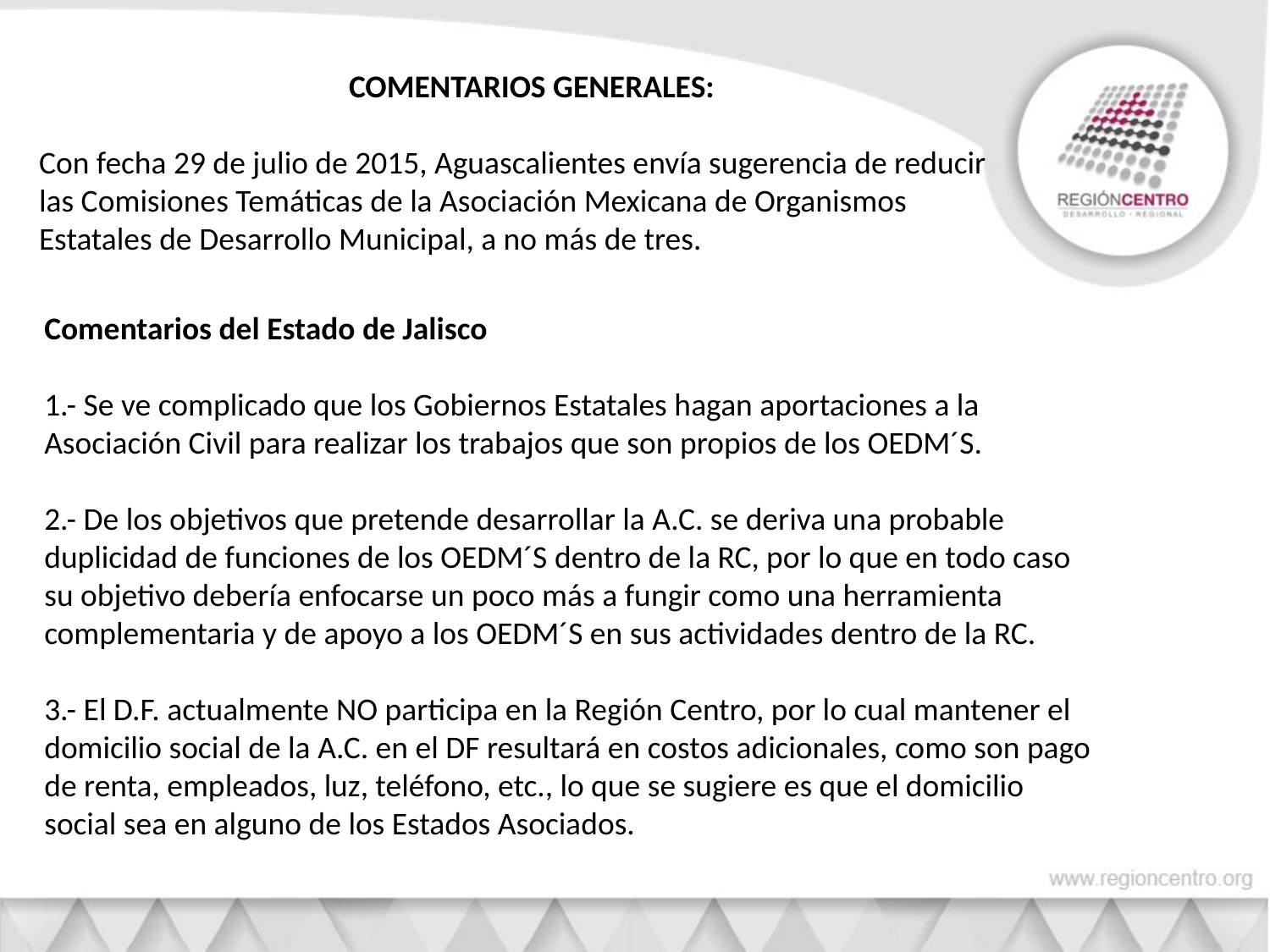

COMENTARIOS GENERALES:

Con fecha 29 de julio de 2015, Aguascalientes envía sugerencia de reducir las Comisiones Temáticas de la Asociación Mexicana de Organismos Estatales de Desarrollo Municipal, a no más de tres.

Comentarios del Estado de Jalisco

1.- Se ve complicado que los Gobiernos Estatales hagan aportaciones a la Asociación Civil para realizar los trabajos que son propios de los OEDM´S.

2.- De los objetivos que pretende desarrollar la A.C. se deriva una probable duplicidad de funciones de los OEDM´S dentro de la RC, por lo que en todo caso su objetivo debería enfocarse un poco más a fungir como una herramienta complementaria y de apoyo a los OEDM´S en sus actividades dentro de la RC.

3.- El D.F. actualmente NO participa en la Región Centro, por lo cual mantener el domicilio social de la A.C. en el DF resultará en costos adicionales, como son pago de renta, empleados, luz, teléfono, etc., lo que se sugiere es que el domicilio social sea en alguno de los Estados Asociados.